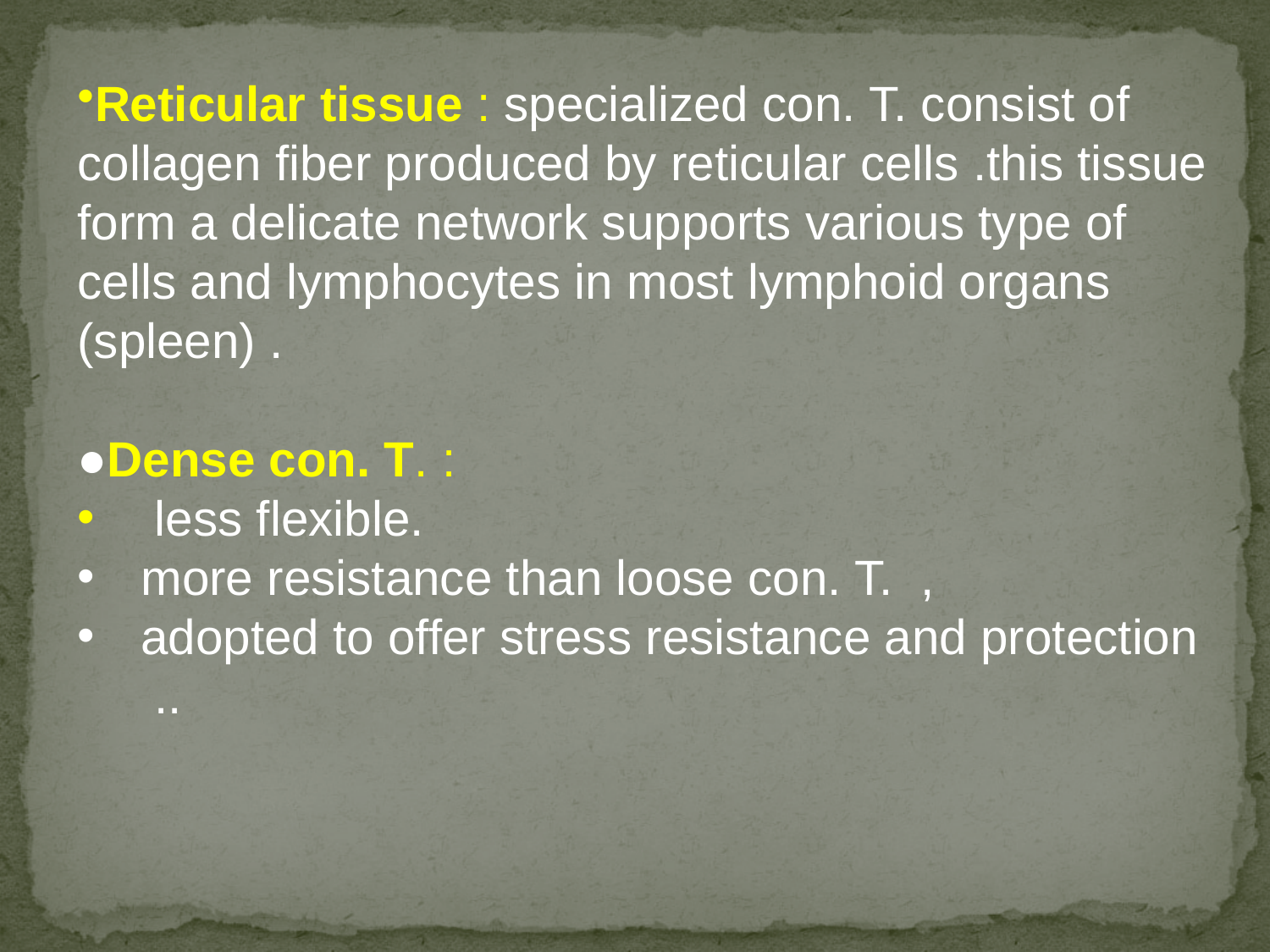

Reticular tissue : specialized con. T. consist of collagen fiber produced by reticular cells .this tissue form a delicate network supports various type of cells and lymphocytes in most lymphoid organs (spleen) .

●Dense con. T. :
 less flexible.
more resistance than loose con. T.  ,
adopted to offer stress resistance and protection   ..